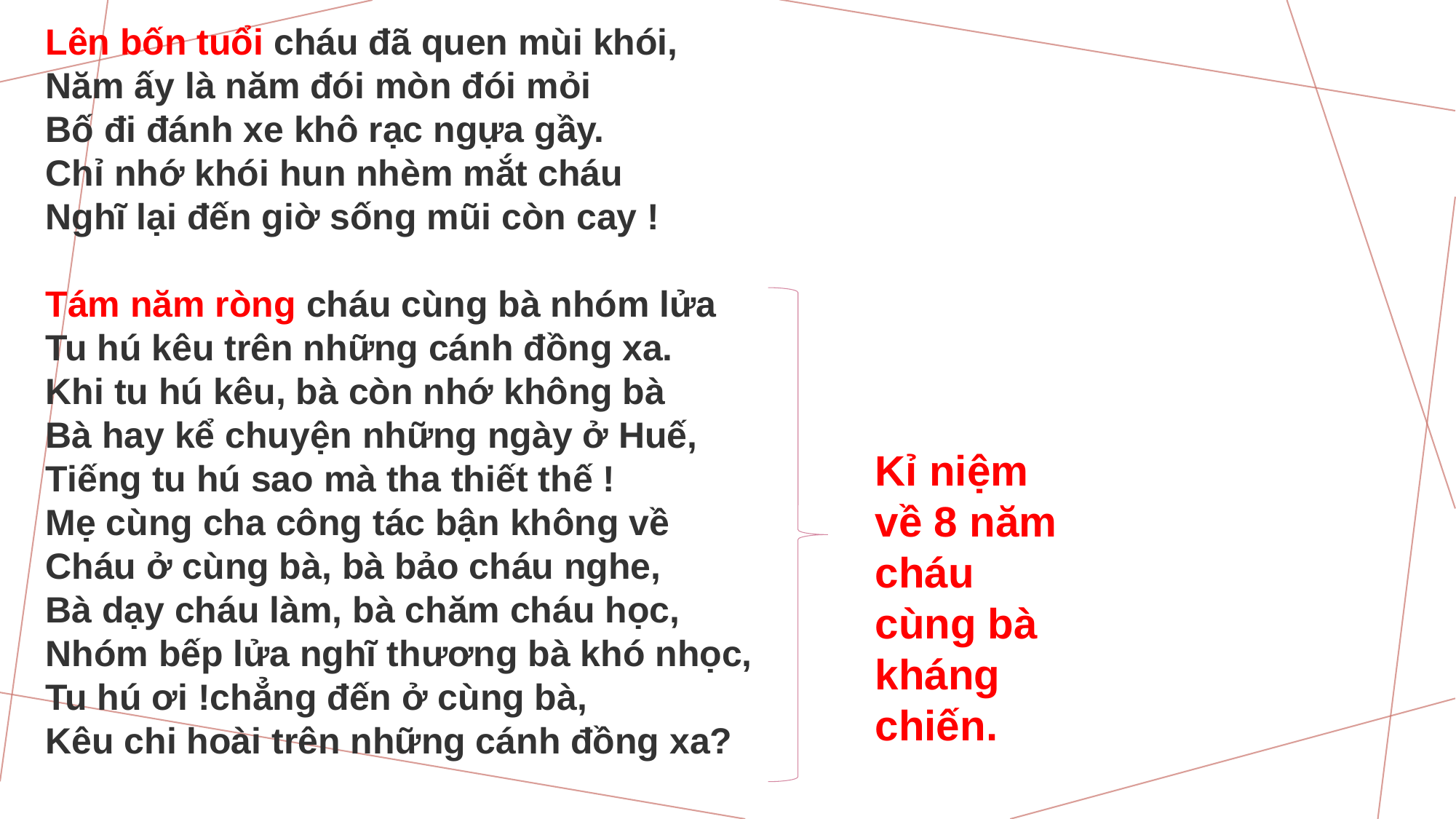

Lên bốn tuổi cháu đã quen mùi khói,
Năm ấy là năm đói mòn đói mỏi
Bố đi đánh xe khô rạc ngựa gầy.
Chỉ nhớ khói hun nhèm mắt cháu
Nghĩ lại đến giờ sống mũi còn cay !
Tám năm ròng cháu cùng bà nhóm lửa
Tu hú kêu trên những cánh đồng xa.
Khi tu hú kêu, bà còn nhớ không bà
Bà hay kể chuyện những ngày ở Huế,
Tiếng tu hú sao mà tha thiết thế !
Mẹ cùng cha công tác bận không về
Cháu ở cùng bà, bà bảo cháu nghe,
Bà dạy cháu làm, bà chăm cháu học,
Nhóm bếp lửa nghĩ thương bà khó nhọc,
Tu hú ơi !chẳng đến ở cùng bà,
Kêu chi hoài trên những cánh đồng xa?

Kỉ niệm về 8 năm cháu cùng bà kháng chiến.